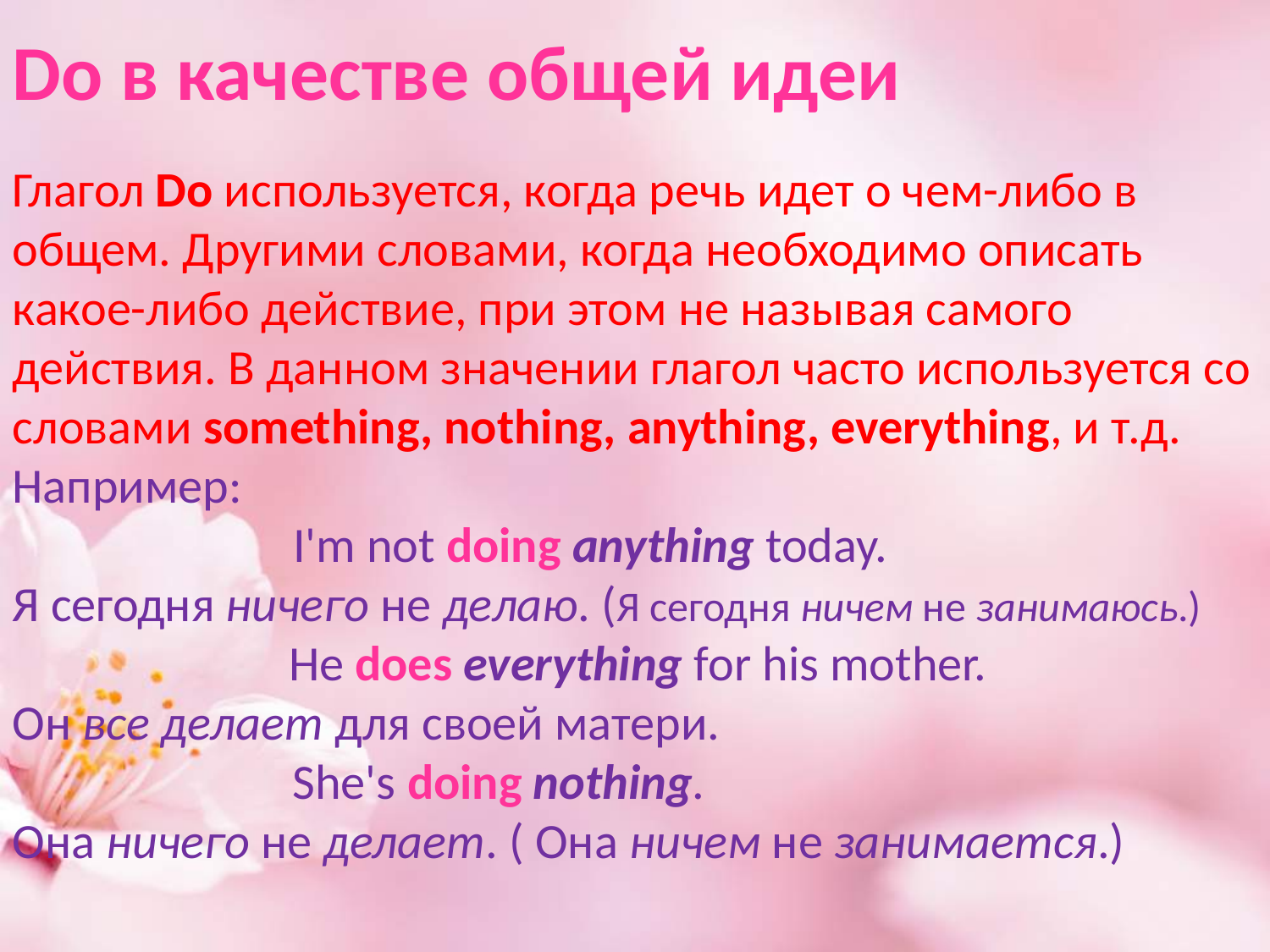

Do в качестве общей идеи

Глагол Do используется, когда речь идет о чем-либо в общем. Другими словами, когда необходимо описать какое-либо действие, при этом не называя самого действия. В данном значении глагол часто используется со словами something, nothing, anything, everything, и т.д.
Например:
                         I'm not doing anything today.
Я сегодня ничего не делаю. (Я сегодня ничем не занимаюсь.)
                             He does everything for his mother.
Он все делает для своей матери.
                         She's doing nothing.
Она ничего не делает. ( Она ничем не занимается.)